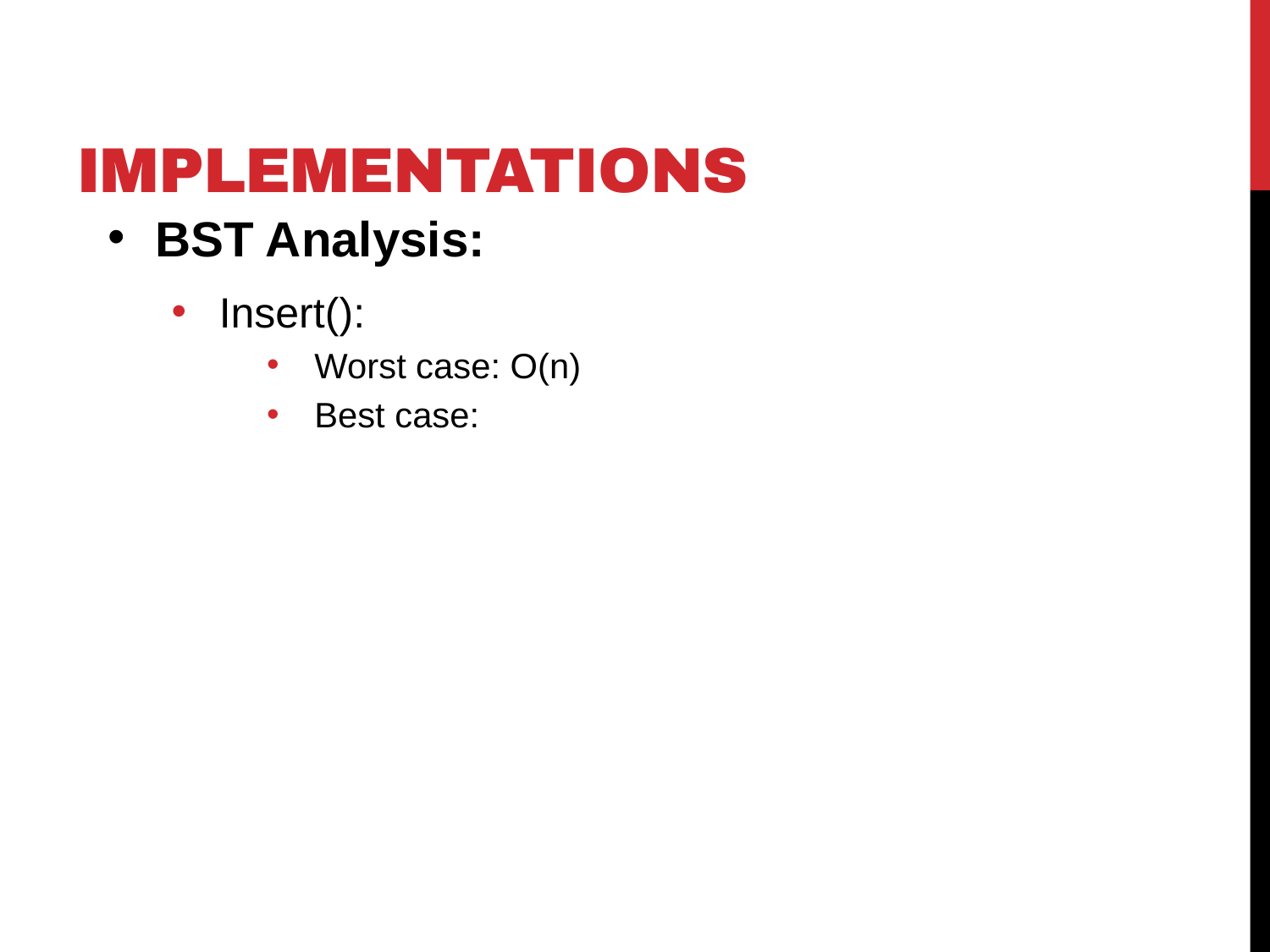

# Implementations
BST Analysis:
Insert():
Worst case: O(n)
Best case: